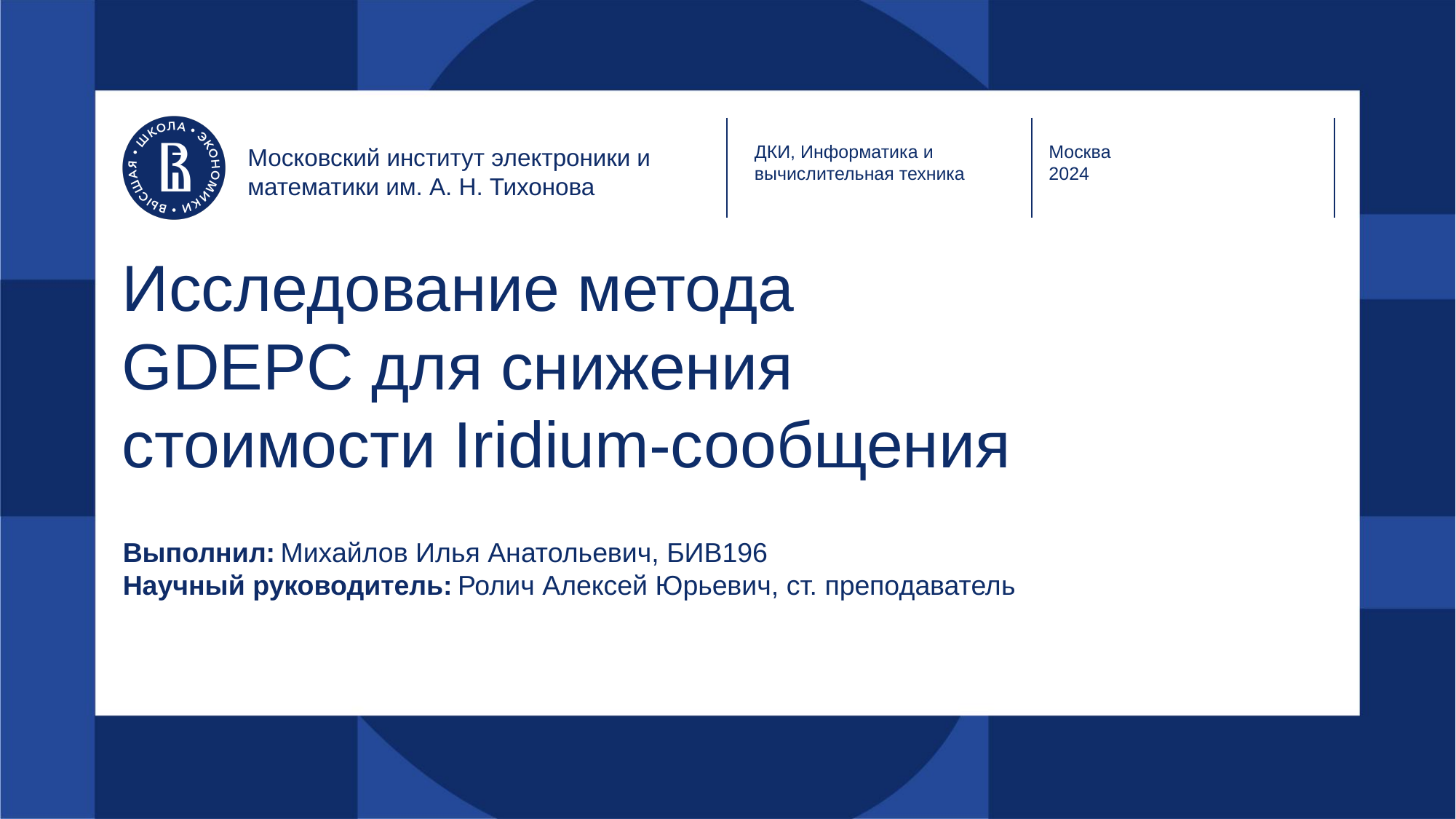

ДКИ, Информатика и вычислительная техника

Москва
2024
Московский институт электроники и математики им. А. Н. Тихонова
# Исследование метода GDEPC для снижения стоимости Iridium-сообщения
Выполнил: Михайлов Илья Анатольевич, БИВ196
Научный руководитель: Ролич Алексей Юрьевич, ст. преподаватель